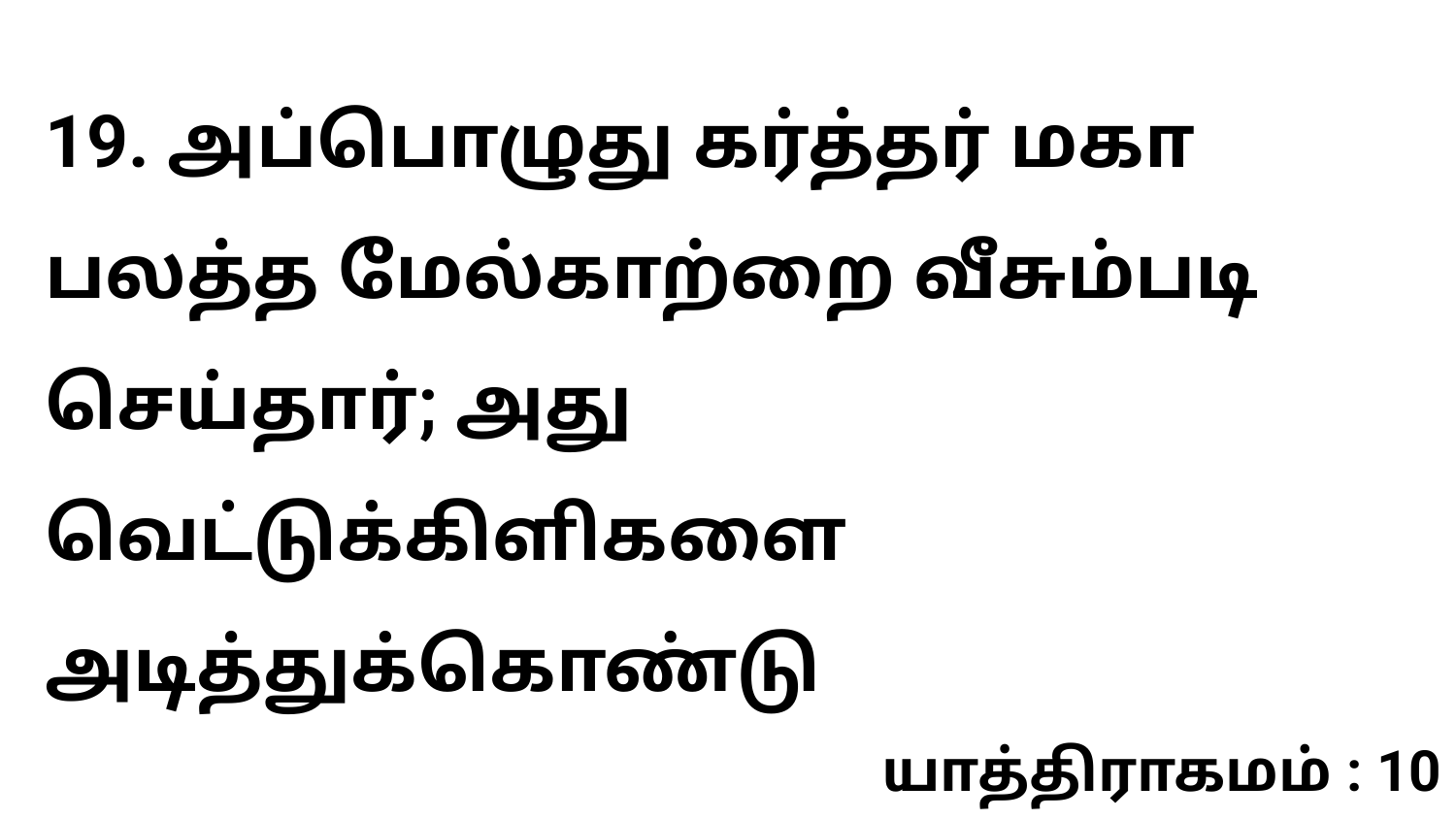

19. அப்பொழுது கர்த்தர் மகா பலத்த மேல்காற்றை வீசும்படி செய்தார்; அது வெட்டுக்கிளிகளை அடித்துக்கொண்டு
யாத்திராகமம் : 10